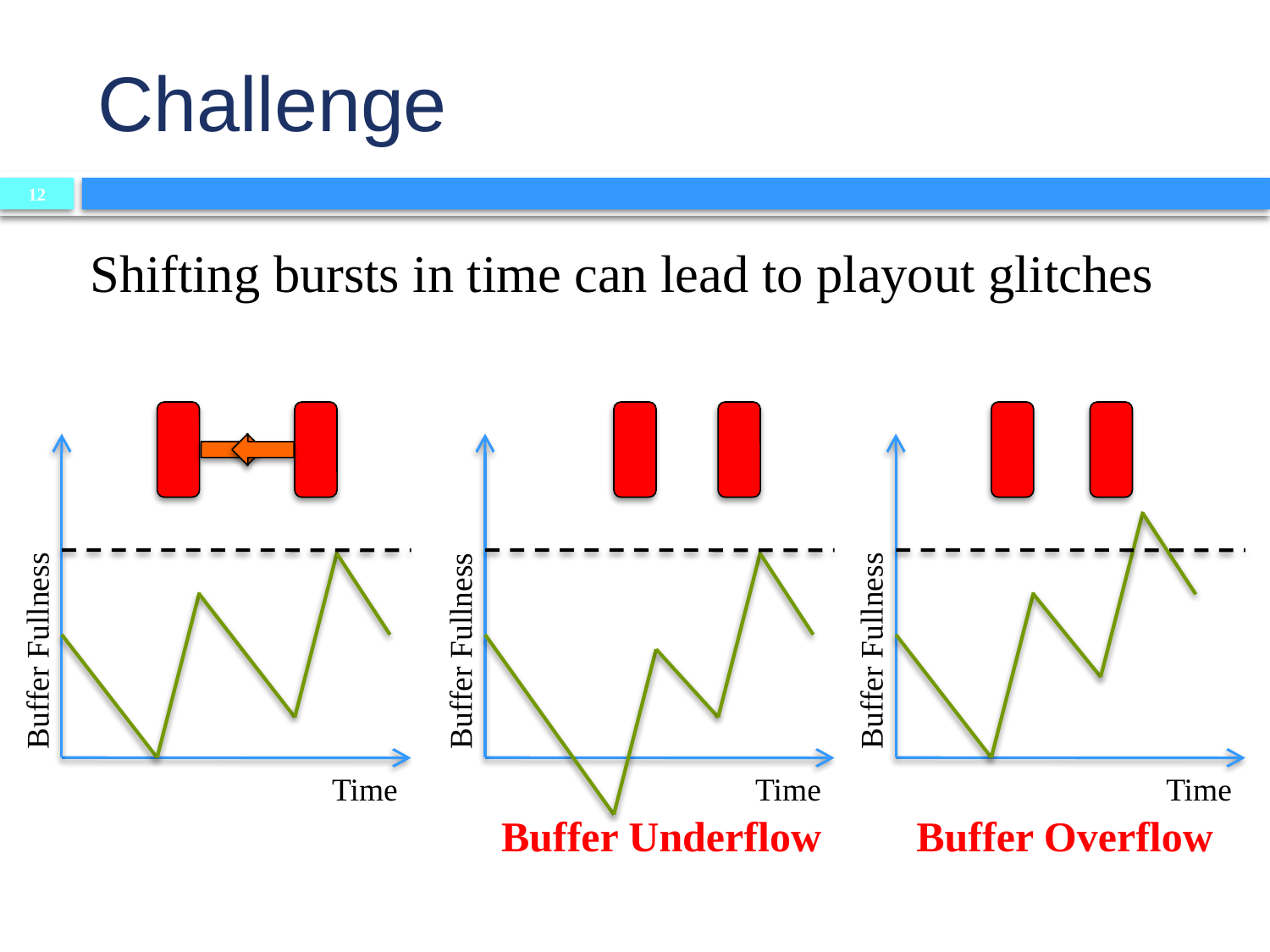

Challenge
12
Shifting bursts in time can lead to playout glitches

Buffer Fullness
Time

Buffer Fullness
Time
Buffer Underflow

Buffer Fullness
Time
Buffer Overflow